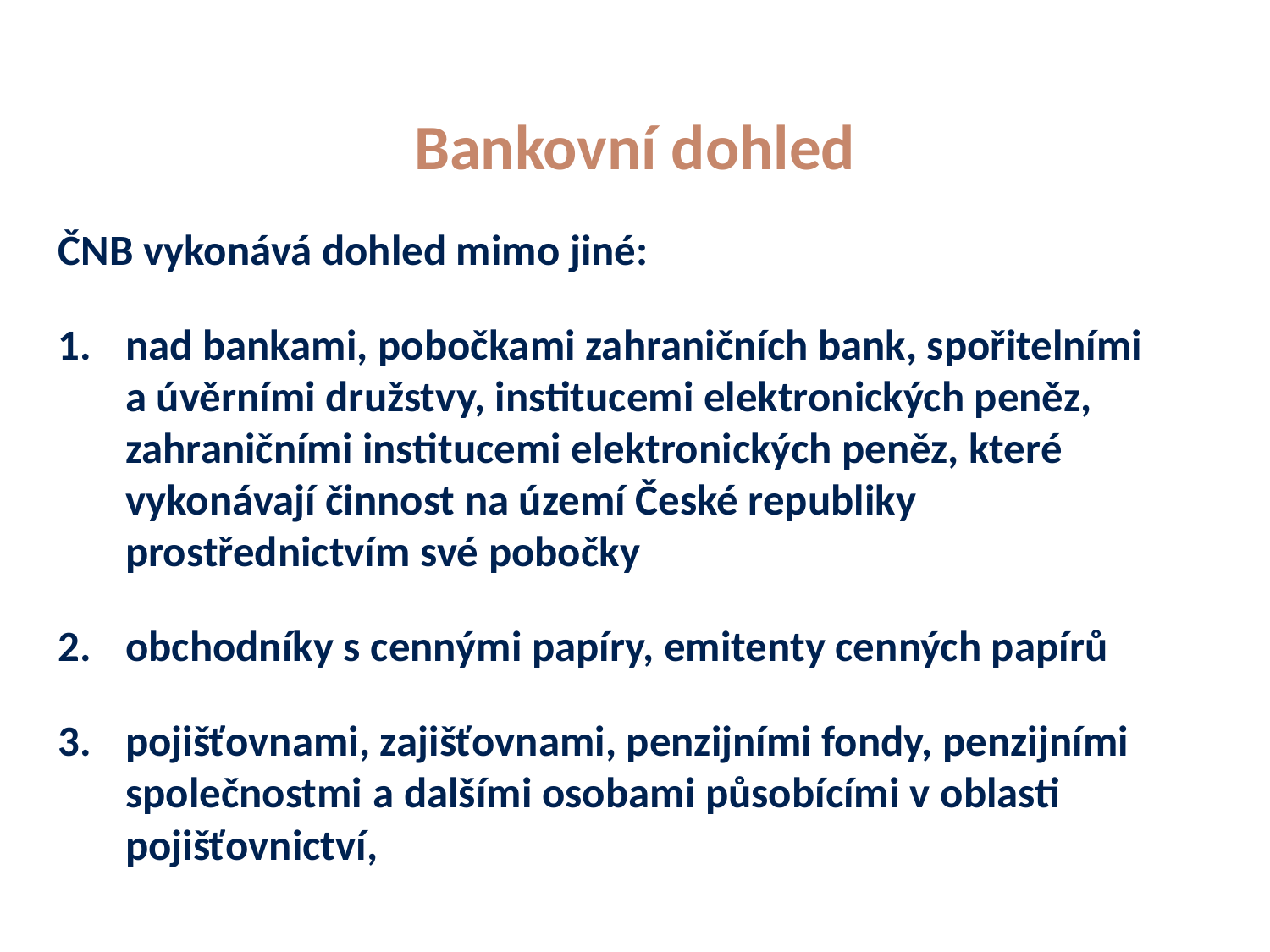

# Bankovní dohled
ČNB vykonává dohled mimo jiné:
nad bankami, pobočkami zahraničních bank, spořitelními a úvěrními družstvy, institucemi elektronických peněz, zahraničními institucemi elektronických peněz, které vykonávají činnost na území České republiky prostřednictvím své pobočky
obchodníky s cennými papíry, emitenty cenných papírů
pojišťovnami, zajišťovnami, penzijními fondy, penzijními společnostmi a dalšími osobami působícími v oblasti pojišťovnictví,